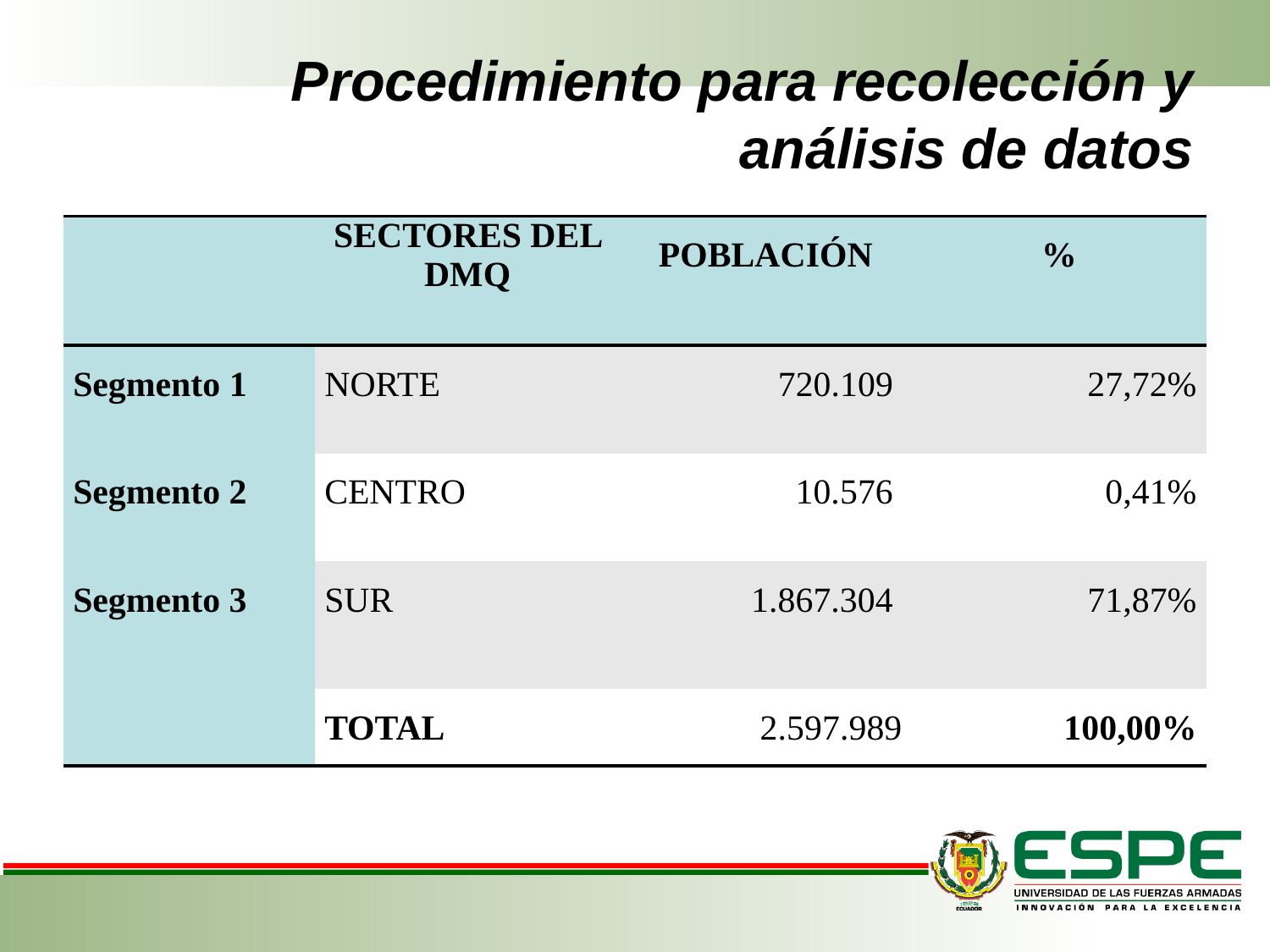

# Procedimiento para recolección y análisis de datos
|  | SECTORES DEL DMQ | POBLACIÓN | % |
| --- | --- | --- | --- |
| Segmento 1 | NORTE | 720.109 | 27,72% |
| Segmento 2 | CENTRO | 10.576 | 0,41% |
| Segmento 3 | SUR | 1.867.304 | 71,87% |
|  | TOTAL | 2.597.989 | 100,00% |